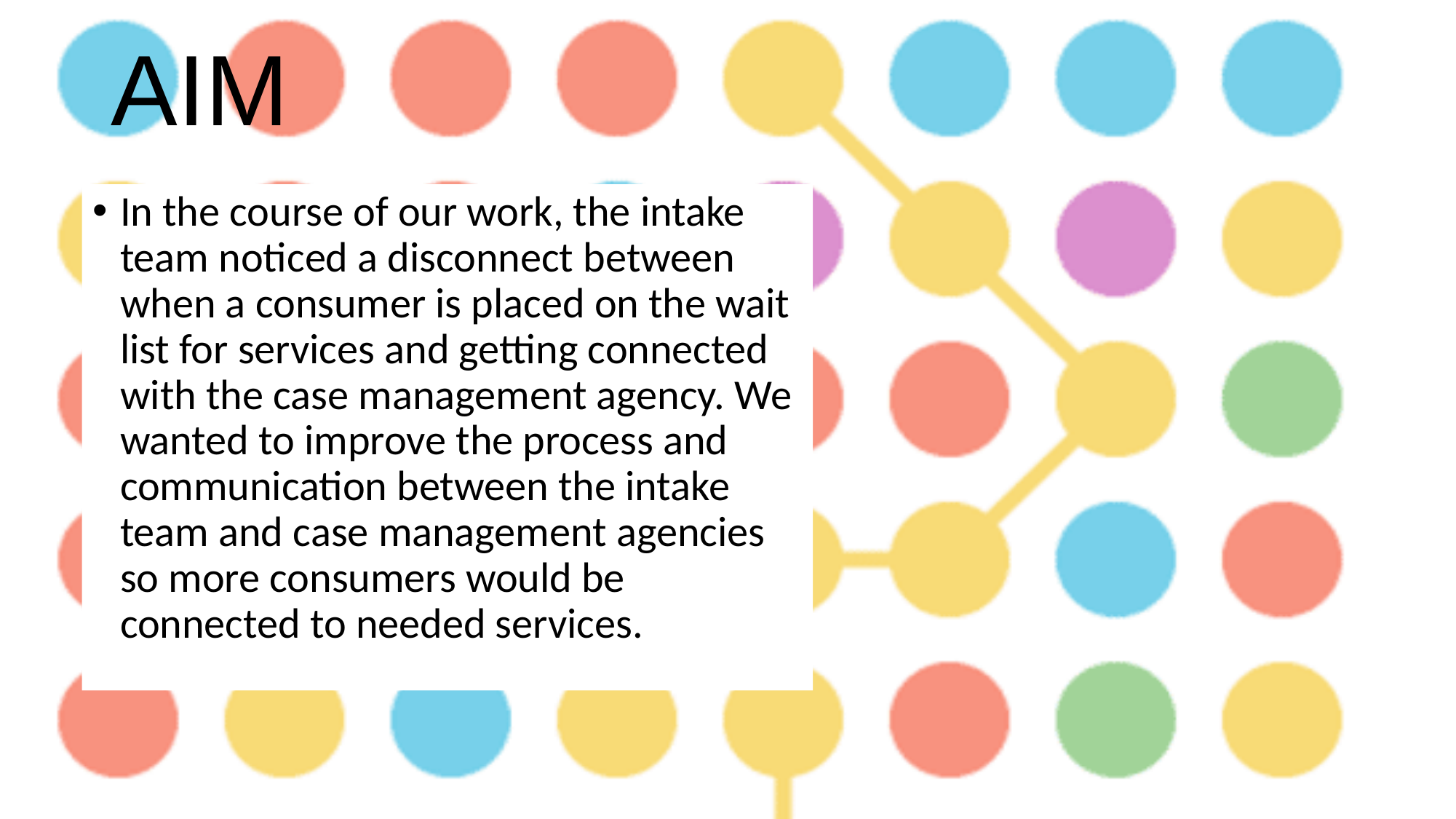

# AIM
In the course of our work, the intake team noticed a disconnect between when a consumer is placed on the wait list for services and getting connected with the case management agency. We wanted to improve the process and communication between the intake team and case management agencies so more consumers would be connected to needed services.